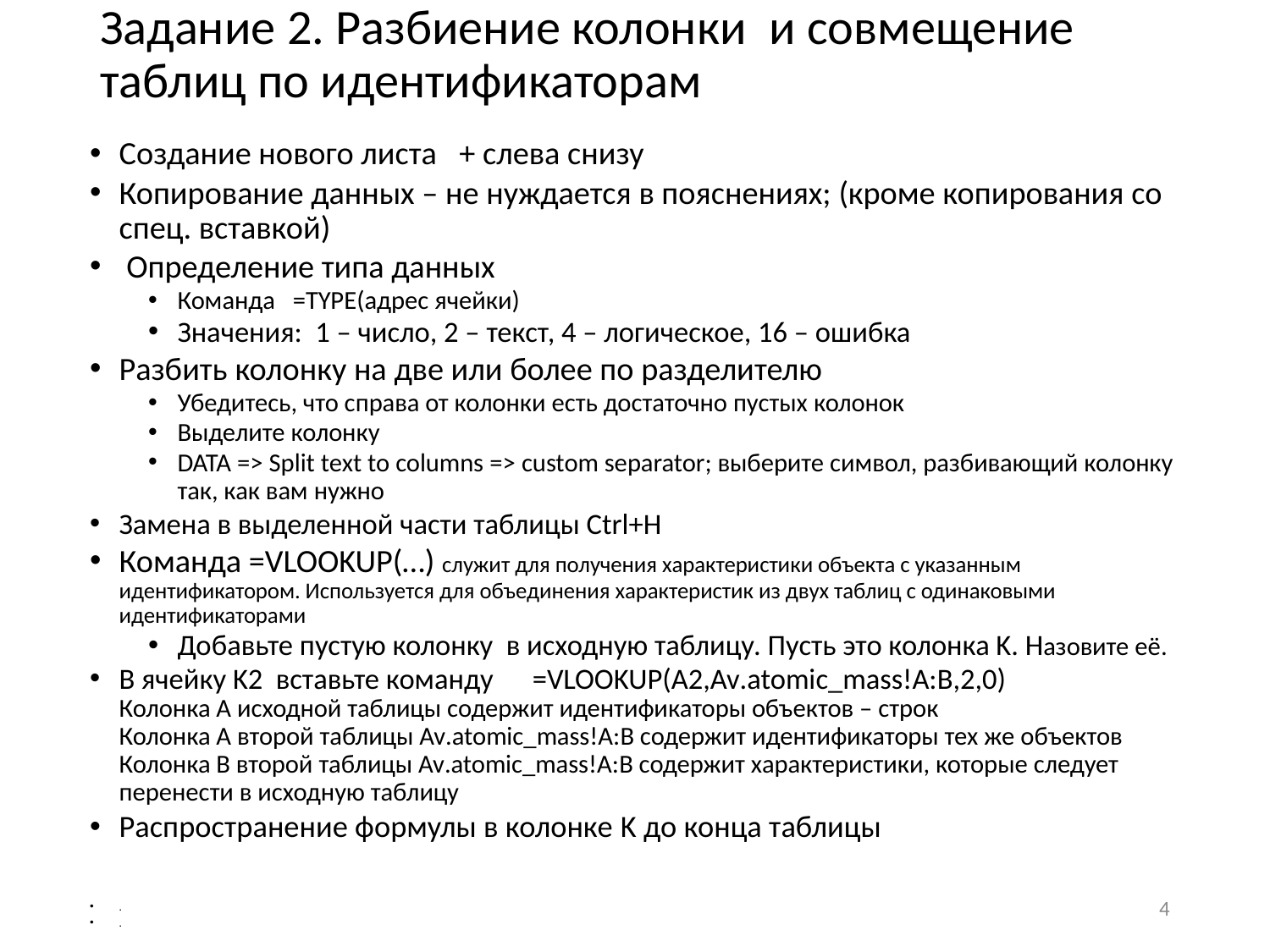

General access

# Задание 2. Разбиение колонки  и совмещение таблиц по идентификаторам
Создание нового листа   + слева снизу
Копирование данных – не нуждается в пояснениях; (кроме копирования со спец. вставкой)
 Определение типа данных
Команда   =TYPE(адрес ячейки)
Значения:  1 – число, 2 – текст, 4 – логическое, 16 – ошибка
Разбить колонку на две или более по разделителю
Убедитесь, что справа от колонки есть достаточно пустых колонок
Выделите колонку
DATA => Split text to columns => custom separator; выберите символ, разбивающий колонку так, как вам нужно
Замена в выделенной части таблицы Ctrl+H
Команда =VLOOKUP(…) служит для получения характеристики объекта с указанным идентификатором. Используется для объединения характеристик из двух таблиц с одинаковыми идентификаторами
Добавьте пустую колонку  в исходную таблицу. Пусть это колонка K. Назовите её.
В ячейку K2  вставьте команду      =VLOOKUP(A2,Av.atomic_mass!A:B,2,0)
Колонка A исходной таблицы содержит идентификаторы объектов – строк
Колонка A второй таблицы Av.atomic_mass!A:B содержит идентификаторы тех же объектов
Колонка B второй таблицы Av.atomic_mass!A:B содержит характеристики, которые следует перенести в исходную таблицу
Распространение формулы в колонке K до конца таблицы

.
.

4